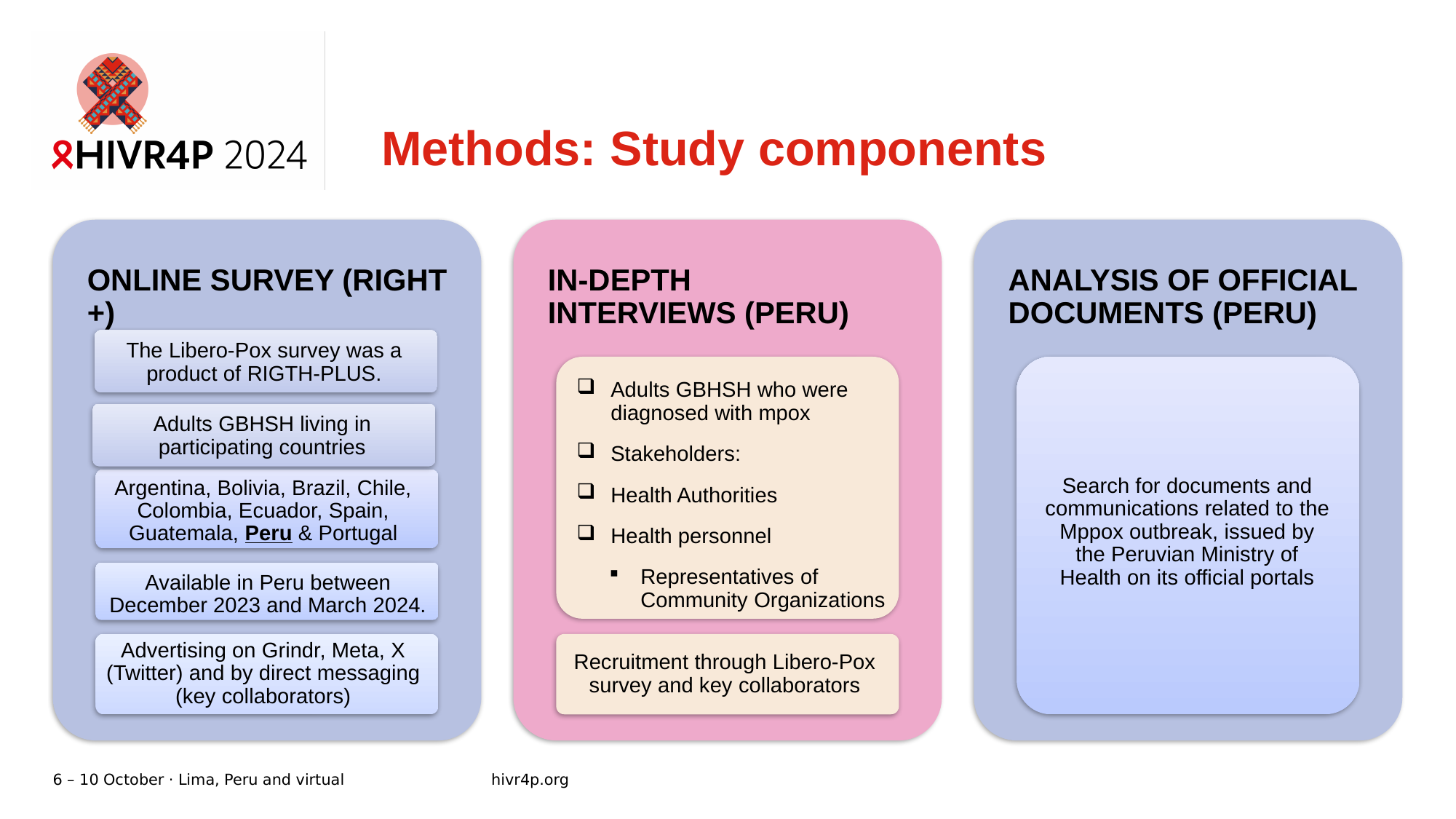

# Methods: Study components

Online survey (Right +)
In-depth Interviews (Peru)

Analysis of Official Documents (Peru)

The Libero-Pox survey was a product of RIGTH-PLUS.

Adults GBHSH who were diagnosed with mpox
Stakeholders:
Health Authorities
Health personnel
Representatives of Community Organizations
Search for documents and communications related to the Mppox outbreak, issued by the Peruvian Ministry of Health on its official portals

Adults GBHSH living in participating countries

Argentina, Bolivia, Brazil, Chile, Colombia, Ecuador, Spain, Guatemala, Peru & Portugal

Available in Peru between December 2023 and March 2024.

Advertising on Grindr, Meta, X (Twitter) and by direct messaging (key collaborators)
Recruitment through Libero-Pox survey and key collaborators